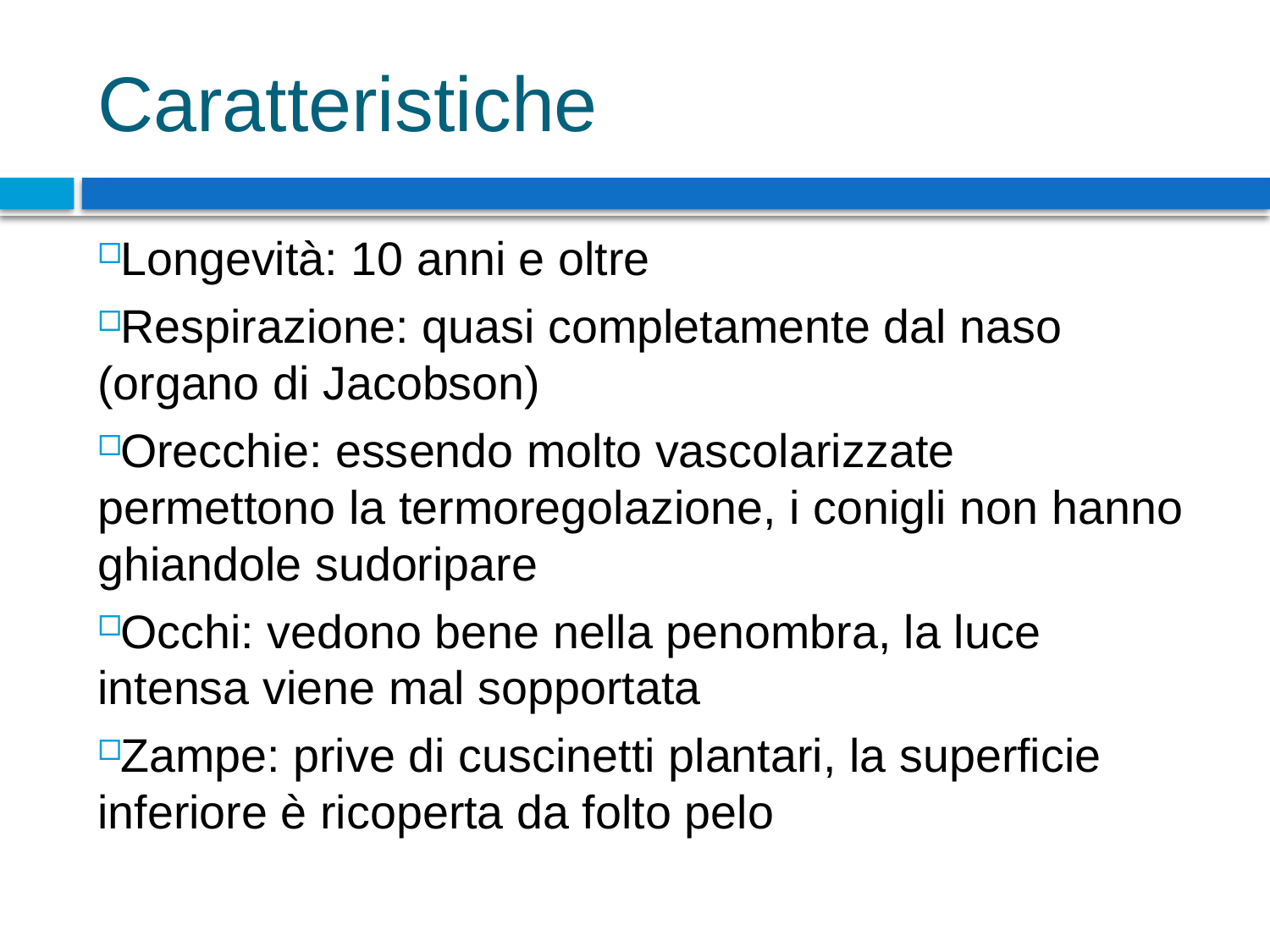

# Caratteristiche
Longevità: 10 anni e oltre
Respirazione: quasi completamente dal naso (organo di Jacobson)
Orecchie: essendo molto vascolarizzate permettono la termoregolazione, i conigli non hanno ghiandole sudoripare
Occhi: vedono bene nella penombra, la luce intensa viene mal sopportata
Zampe: prive di cuscinetti plantari, la superficie inferiore è ricoperta da folto pelo